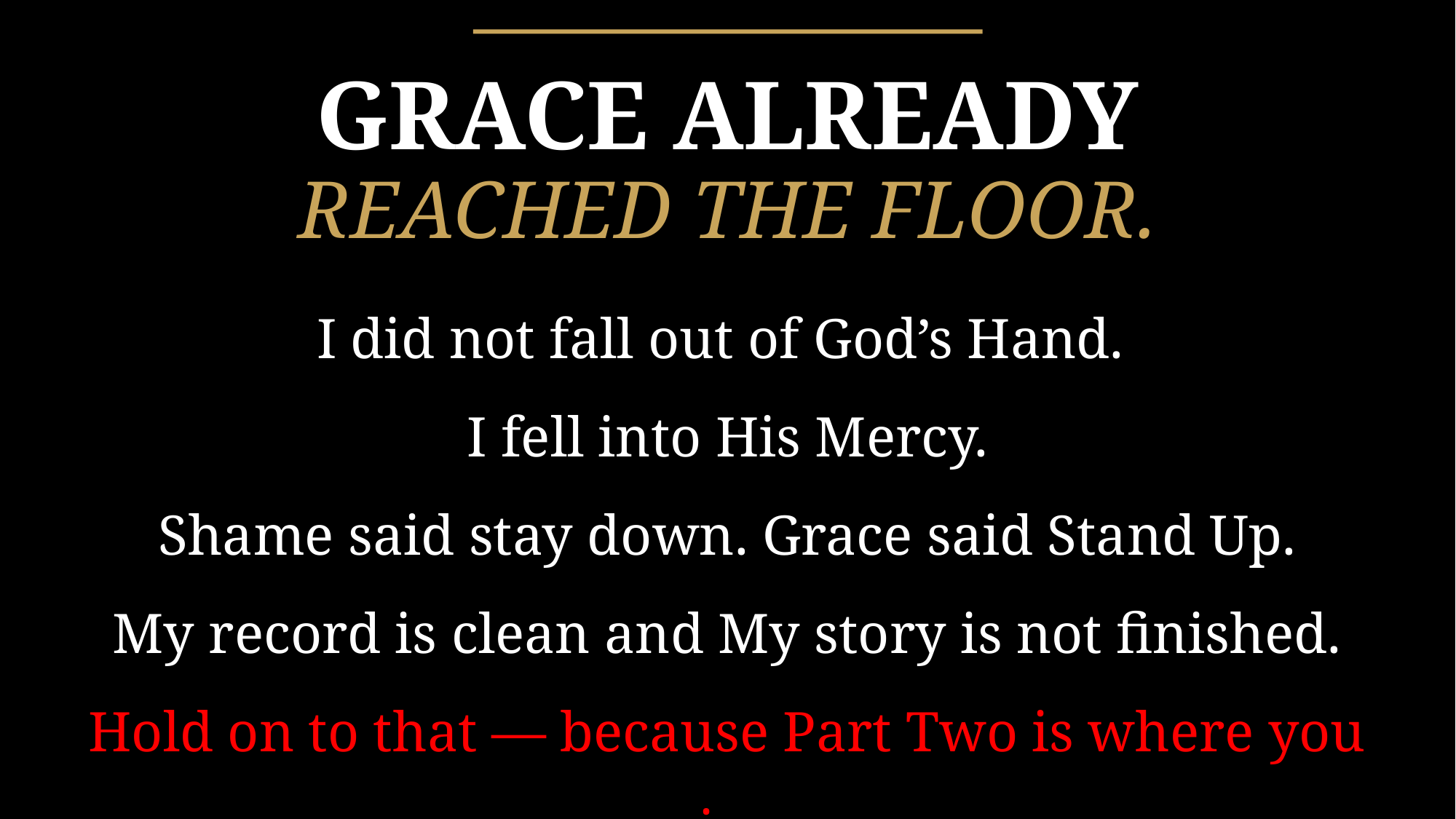

GRACE ALREADY
REACHED THE FLOOR.
I did not fall out of God’s Hand.
I fell into His Mercy.
Shame said stay down. Grace said Stand Up.
My record is clean and My story is not finished.
Hold on to that — because Part Two is where you rise.